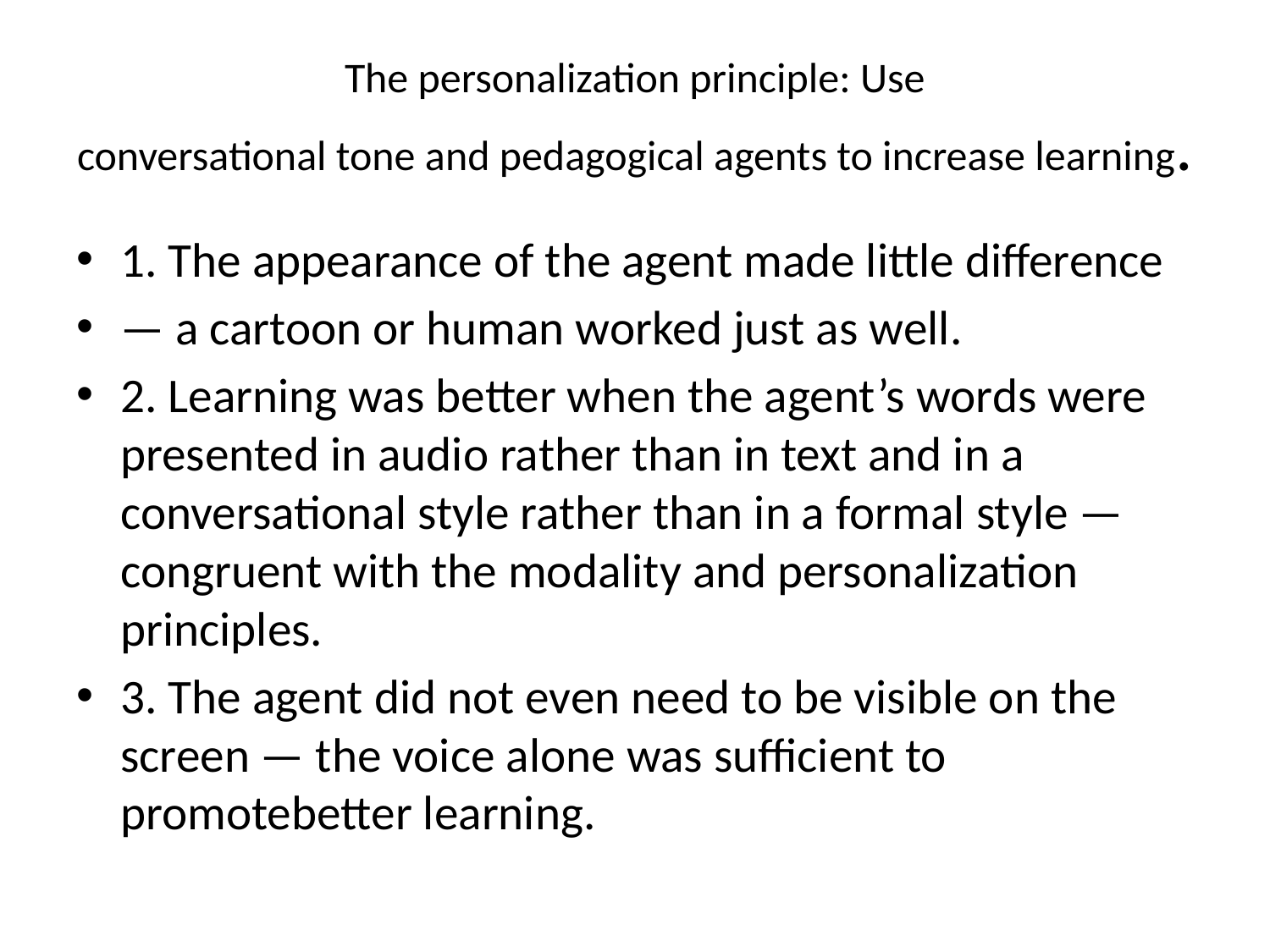

# The personalization principle: Use conversational tone and pedagogical agents to increase learning.
1. The appearance of the agent made little difference
— a cartoon or human worked just as well.
2. Learning was better when the agent’s words were presented in audio rather than in text and in a conversational style rather than in a formal style — congruent with the modality and personalization principles.
3. The agent did not even need to be visible on the screen — the voice alone was sufficient to promotebetter learning.